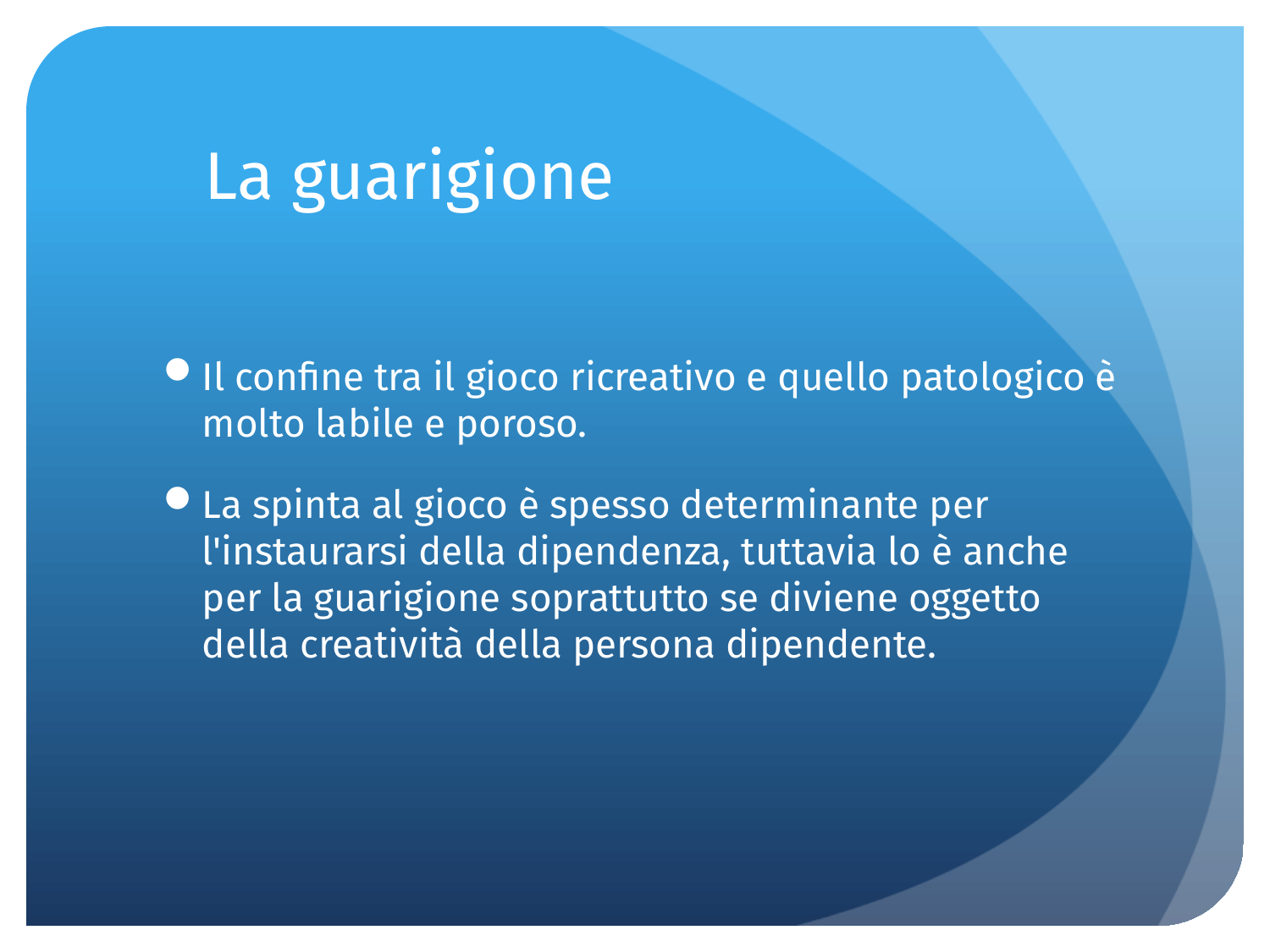

# La guarigione
Il confine tra il gioco ricreativo e quello patologico è molto labile e poroso.
La spinta al gioco è spesso determinante per l'instaurarsi della dipendenza, tuttavia lo è anche per la guarigione soprattutto se diviene oggetto della creatività della persona dipendente.